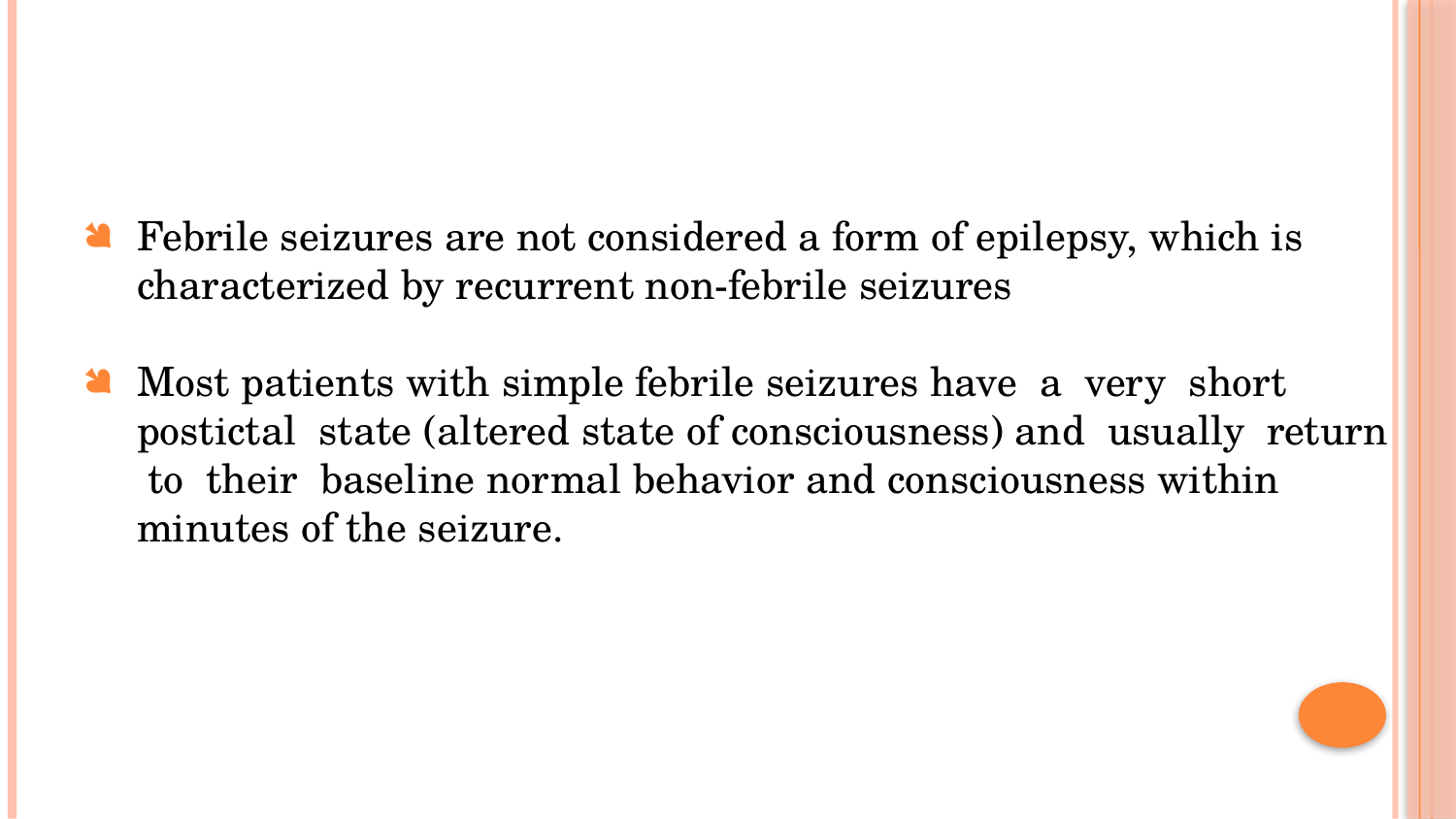

#
Febrile seizures are not considered a form of epilepsy, which is characterized by recurrent non-febrile seizures

Most patients with simple febrile seizures have  a  very  short  postictal  state (altered state of consciousness) and  usually  return  to  their  baseline normal behavior and consciousness within minutes of the seizure.